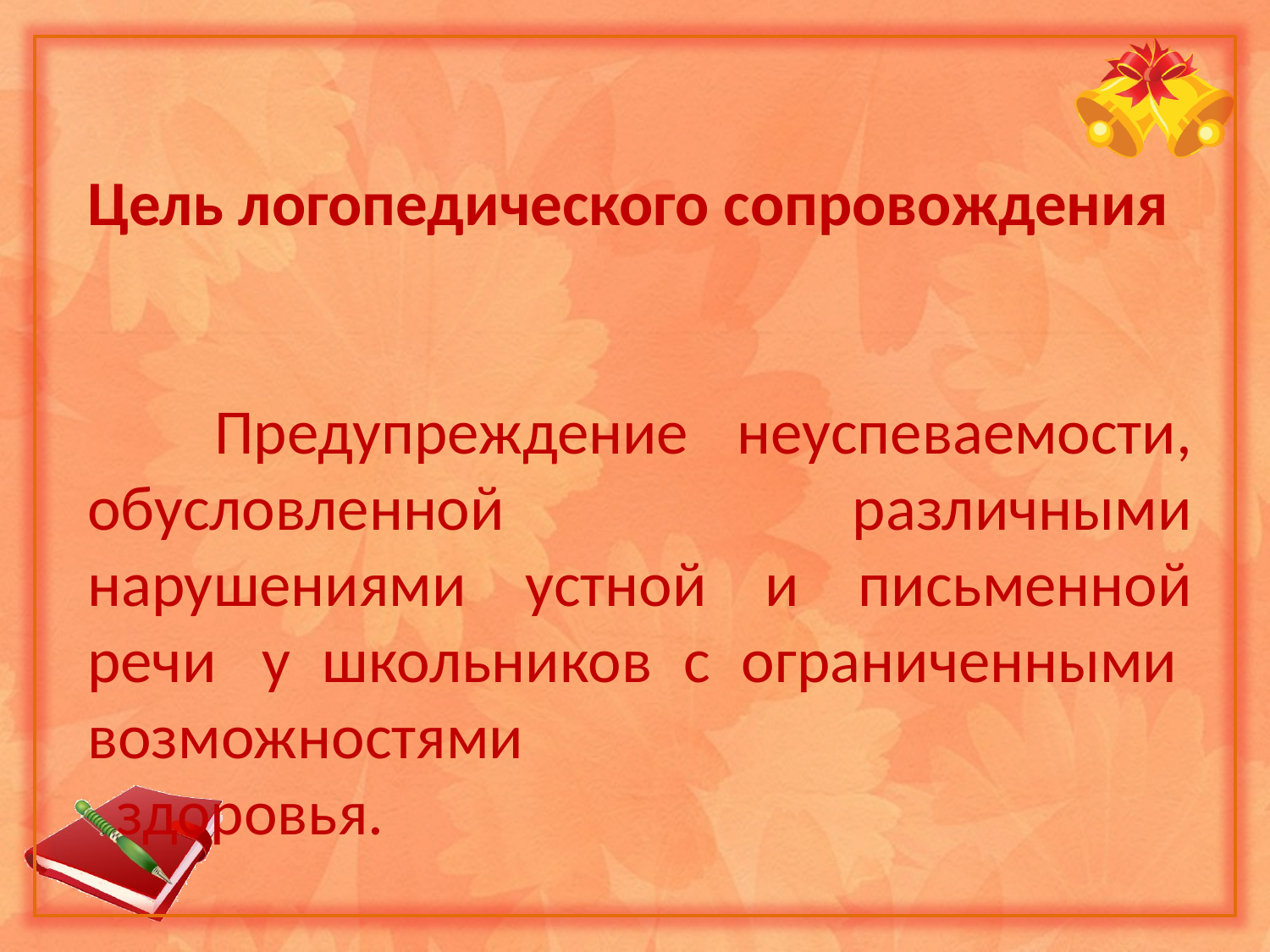

Цель логопедического сопровождения

	Предупреждение  неуспеваемости, обусловленной различными нарушениями устной и письменной речи  у школьников с ограниченными  возможностями
  здоровья.